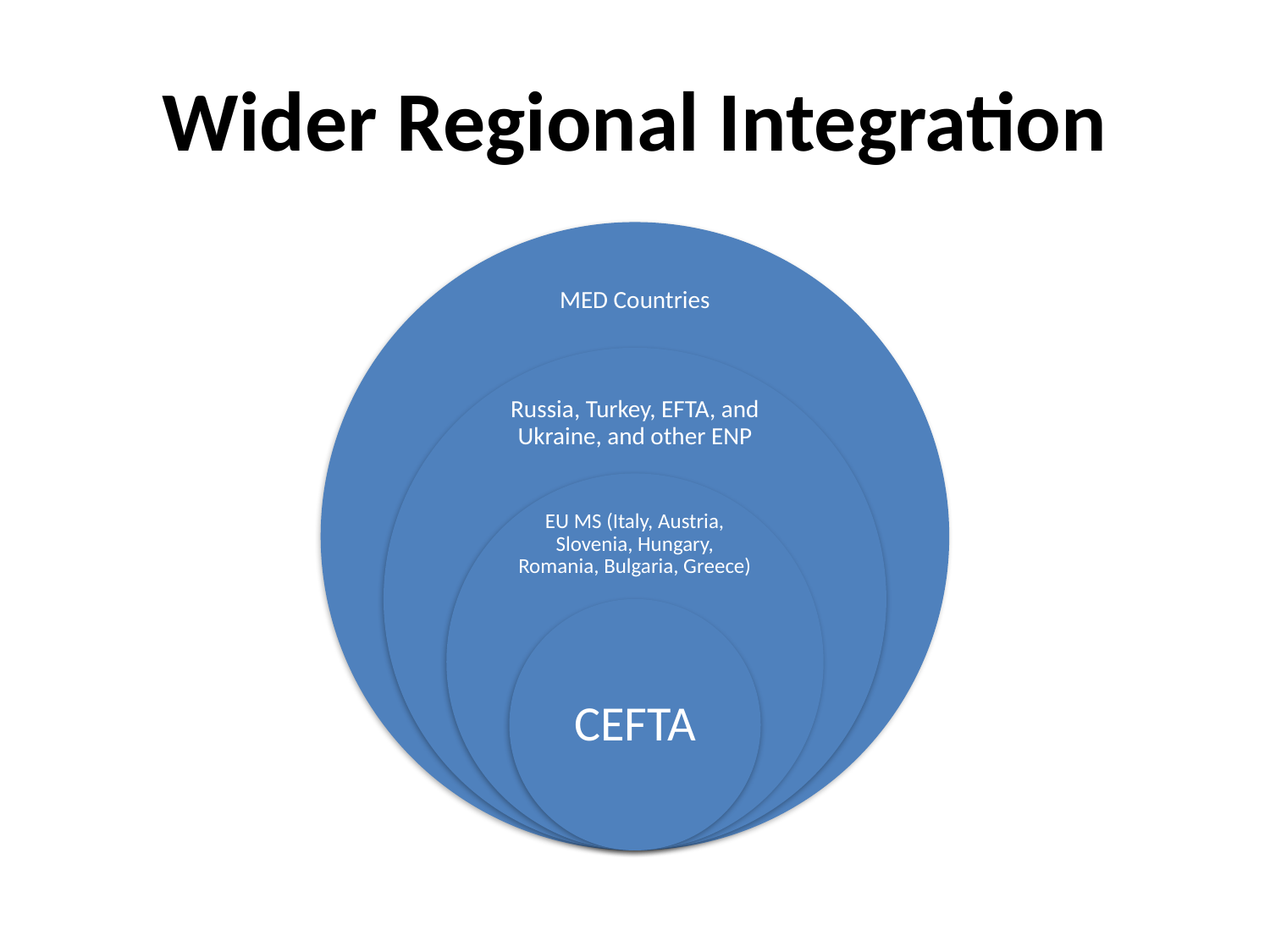

# Wider Regional Integration
MED Countries
Russia, Turkey, EFTA, and Ukraine, and other ENP
EU MS (Italy, Austria, Slovenia, Hungary, Romania, Bulgaria, Greece)
CEFTA